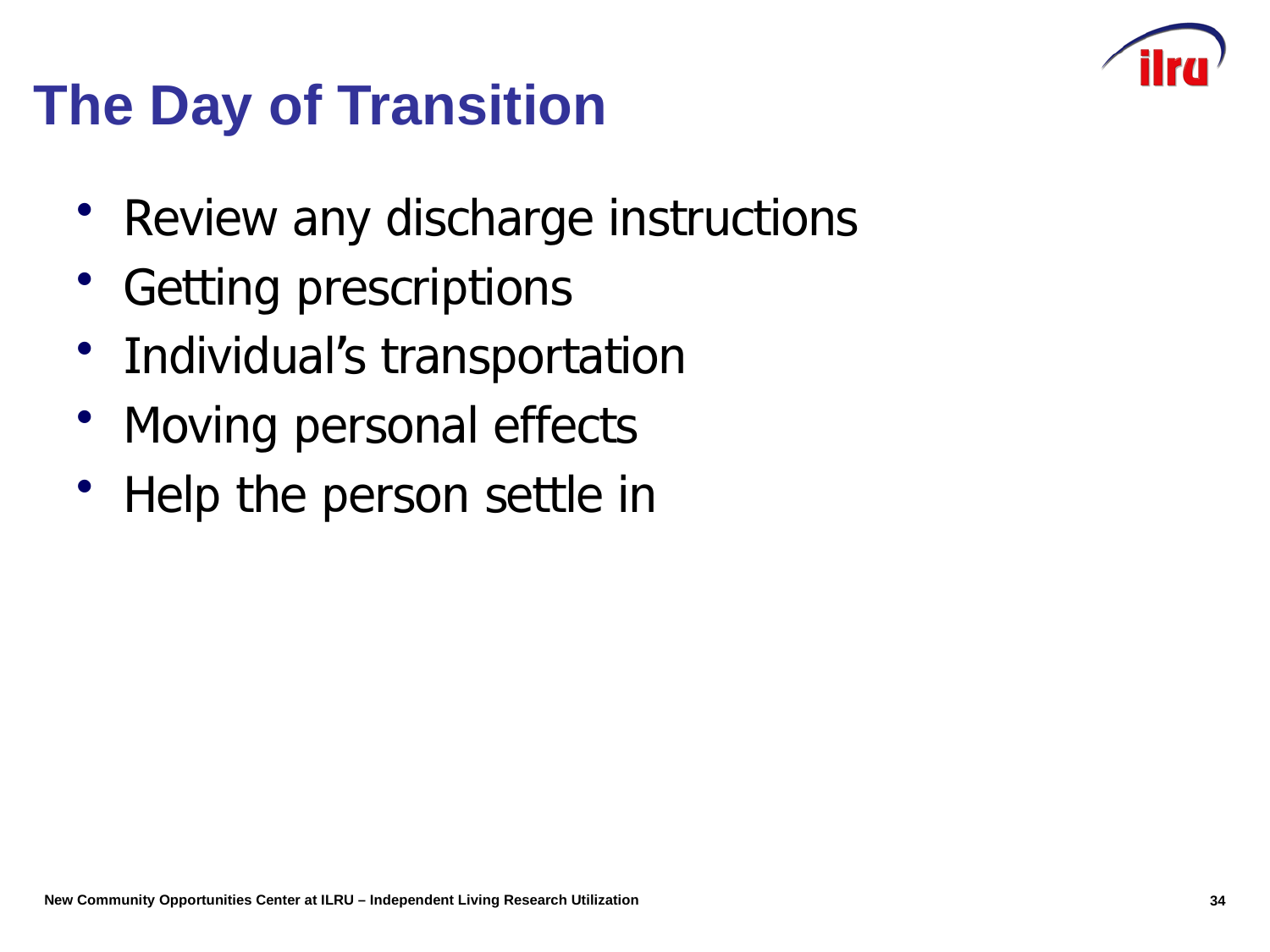

Review any discharge instructions
Getting prescriptions
Individual’s transportation
Moving personal effects
Help the person settle in
The Day of Transition
34